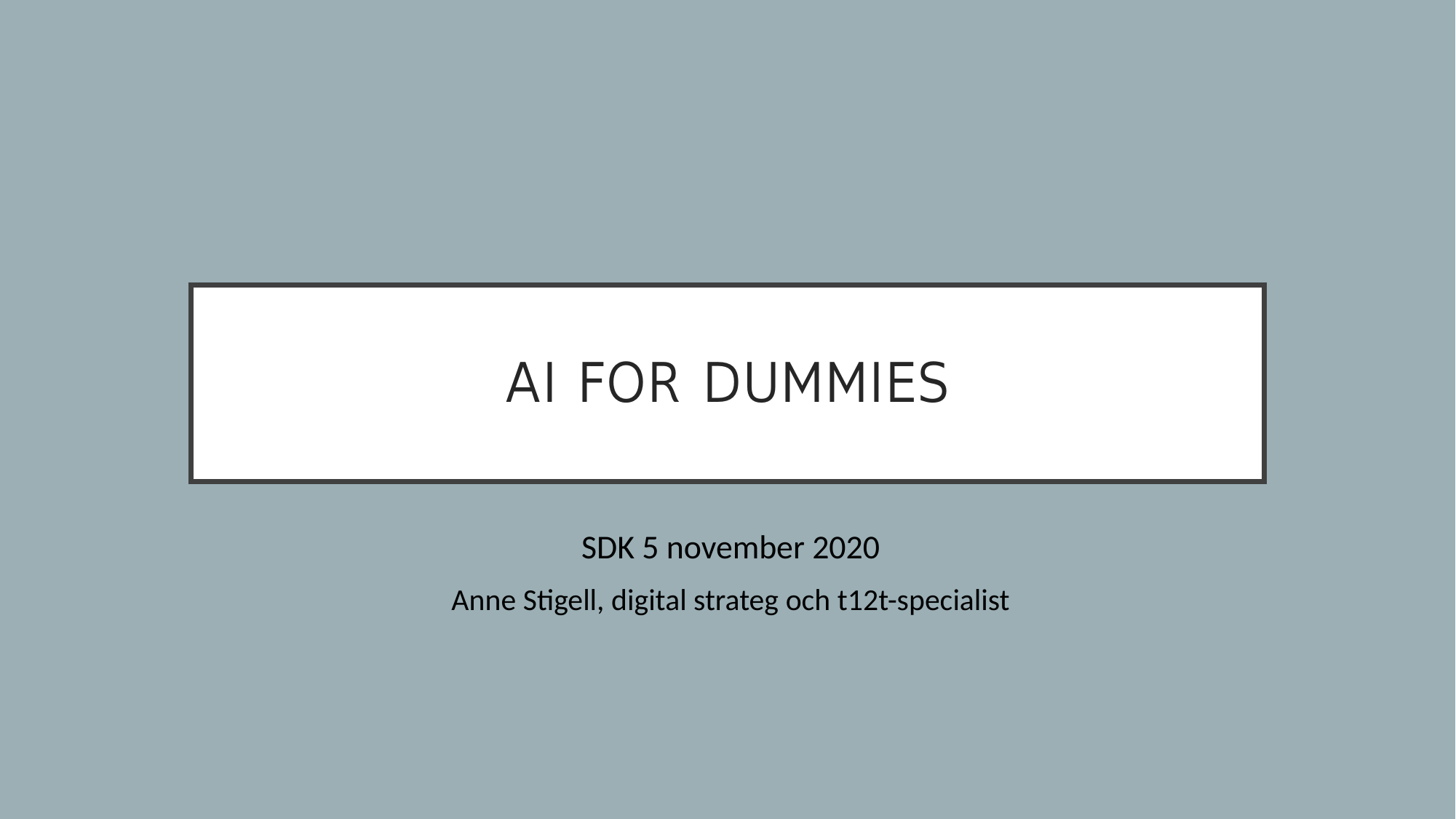

# AI for dummies
SDK 5 november 2020
Anne Stigell, digital strateg och t12t-specialist